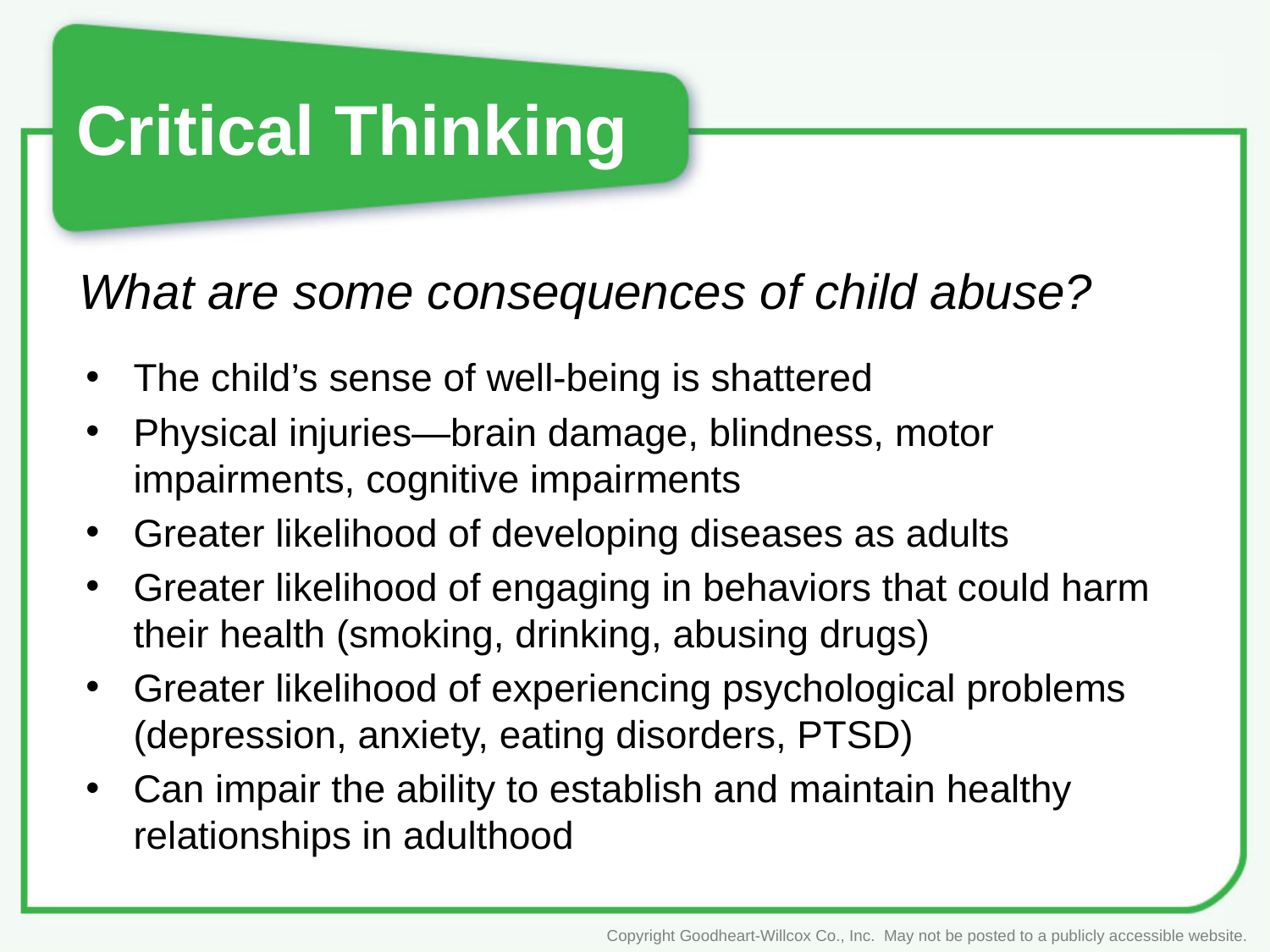

# Critical Thinking
What are some consequences of child abuse?

The child’s sense of well-being is shattered
Physical injuries—brain damage, blindness, motor impairments, cognitive impairments
Greater likelihood of developing diseases as adults
Greater likelihood of engaging in behaviors that could harm their health (smoking, drinking, abusing drugs)
Greater likelihood of experiencing psychological problems (depression, anxiety, eating disorders, PTSD)
Can impair the ability to establish and maintain healthy relationships in adulthood